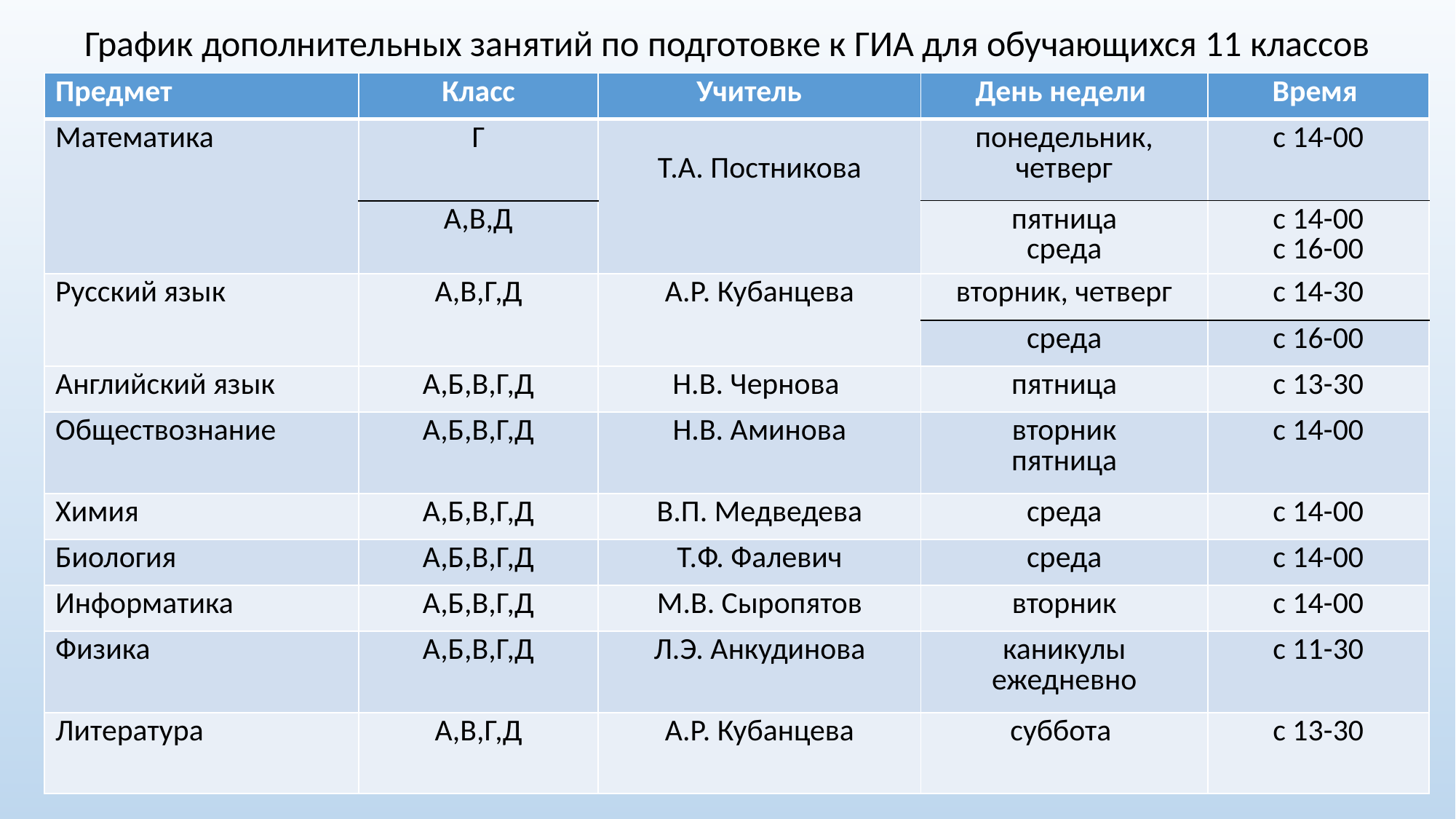

# График дополнительных занятий по подготовке к ГИА для обучающихся 11 классов
| Предмет | Класс | Учитель | День недели | Время |
| --- | --- | --- | --- | --- |
| Математика | Г | Т.А. Постникова | понедельник, четверг | с 14-00 |
|  |  |  | пятница среда | с 14-00 с 16-00 |
|  | А,В,Д |  |  |  |
| Русский язык | А,В,Г,Д | А.Р. Кубанцева | вторник, четверг | с 14-30 |
|  |  |  | среда | с 16-00 |
| Английский язык | А,Б,В,Г,Д | Н.В. Чернова | пятница | с 13-30 |
| Обществознание | А,Б,В,Г,Д | Н.В. Аминова | вторник пятница | с 14-00 |
| Химия | А,Б,В,Г,Д | В.П. Медведева | среда | с 14-00 |
| Биология | А,Б,В,Г,Д | Т.Ф. Фалевич | среда | с 14-00 |
| Информатика | А,Б,В,Г,Д | М.В. Сыропятов | вторник | с 14-00 |
| Физика | А,Б,В,Г,Д | Л.Э. Анкудинова | каникулы ежедневно | с 11-30 |
| Литература | А,В,Г,Д | А.Р. Кубанцева | суббота | с 13-30 |